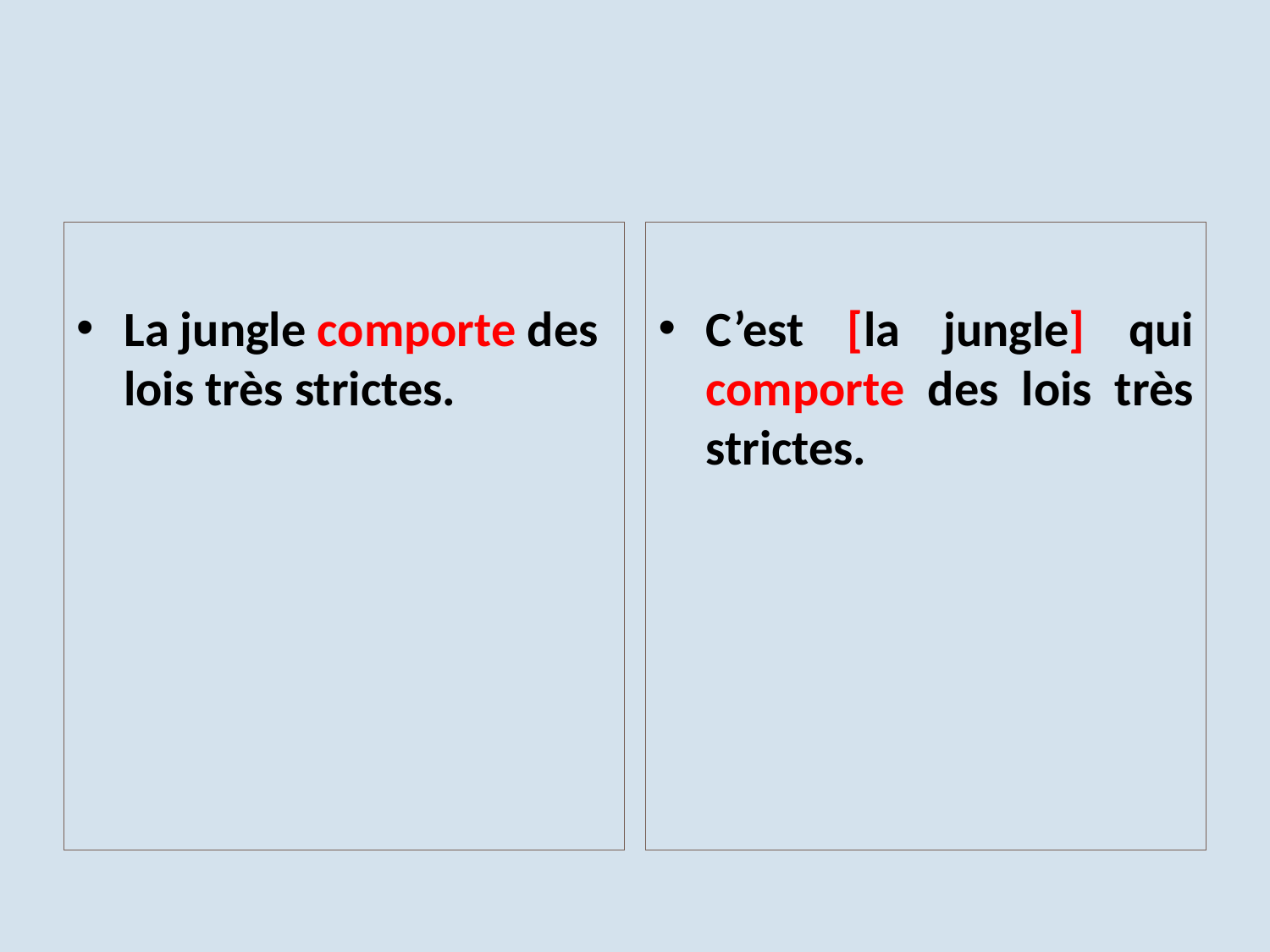

La jungle comporte des lois très strictes.

C’est [la jungle] qui comporte des lois très strictes.